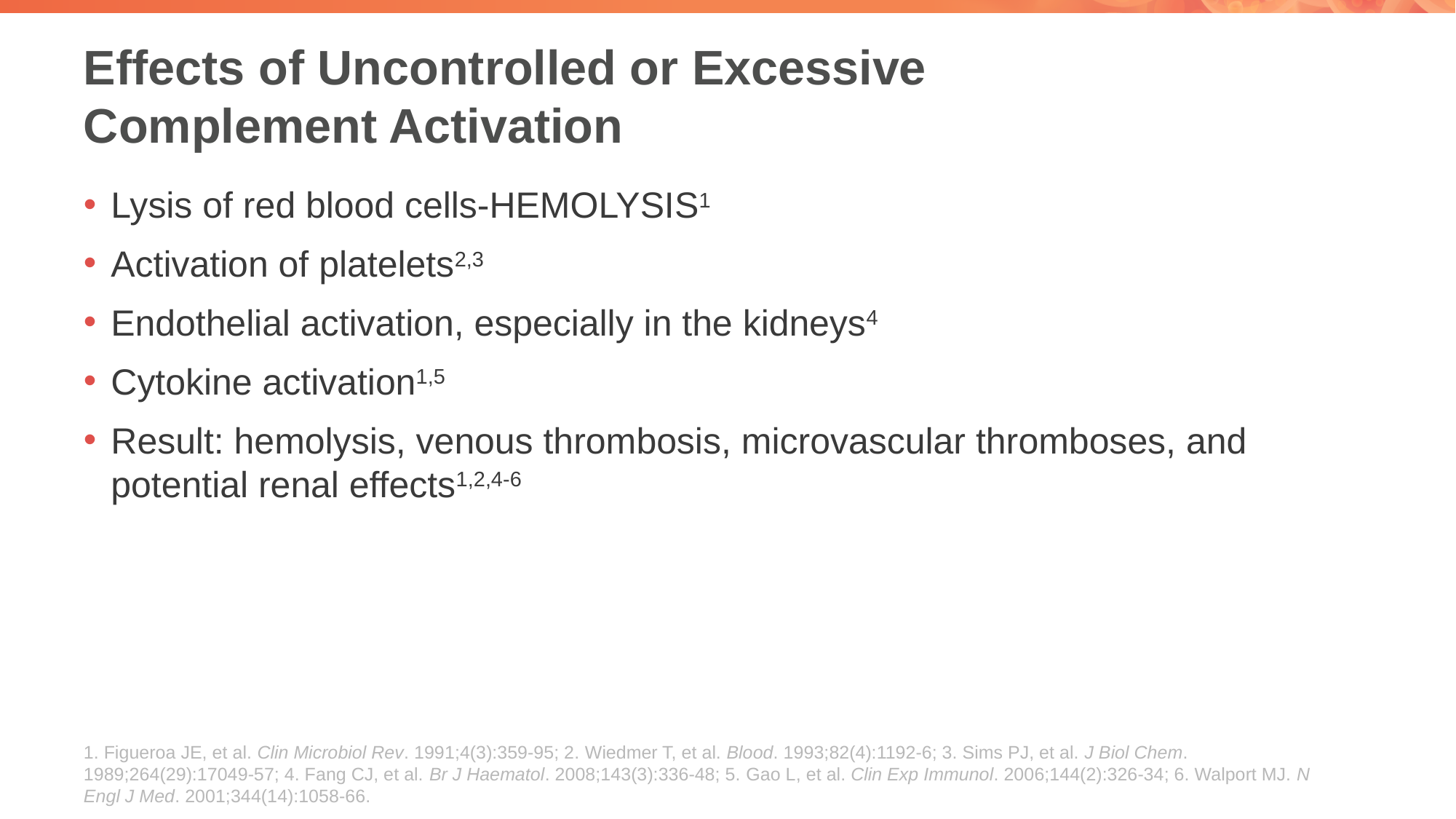

# Effects of Uncontrolled or Excessive Complement Activation
Lysis of red blood cells-HEMOLYSIS1
Activation of platelets2,3
Endothelial activation, especially in the kidneys4
Cytokine activation1,5
Result: hemolysis, venous thrombosis, microvascular thromboses, and potential renal effects1,2,4-6
1. Figueroa JE, et al. Clin Microbiol Rev. 1991;4(3):359-95; 2. Wiedmer T, et al. Blood. 1993;82(4):1192-6; 3. Sims PJ, et al. J Biol Chem. 1989;264(29):17049-57; 4. Fang CJ, et al. Br J Haematol. 2008;143(3):336-48; 5. Gao L, et al. Clin Exp Immunol. 2006;144(2):326-34; 6. Walport MJ. N Engl J Med. 2001;344(14):1058-66.